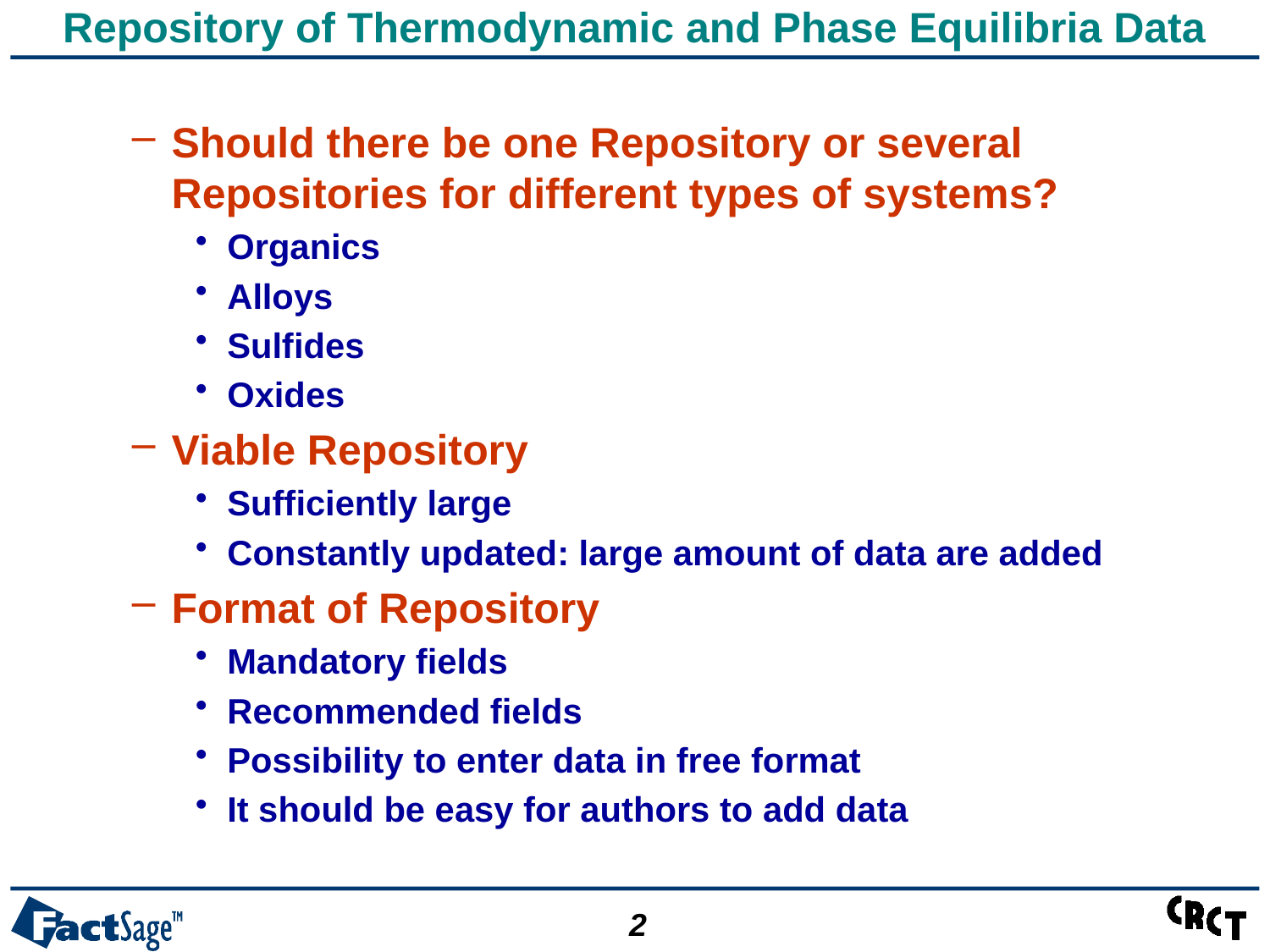

# Repository of Thermodynamic and Phase Equilibria Data
Should there be one Repository or several Repositories for different types of systems?
Organics
Alloys
Sulfides
Oxides
Viable Repository
Sufficiently large
Constantly updated: large amount of data are added
Format of Repository
Mandatory fields
Recommended fields
Possibility to enter data in free format
It should be easy for authors to add data
2